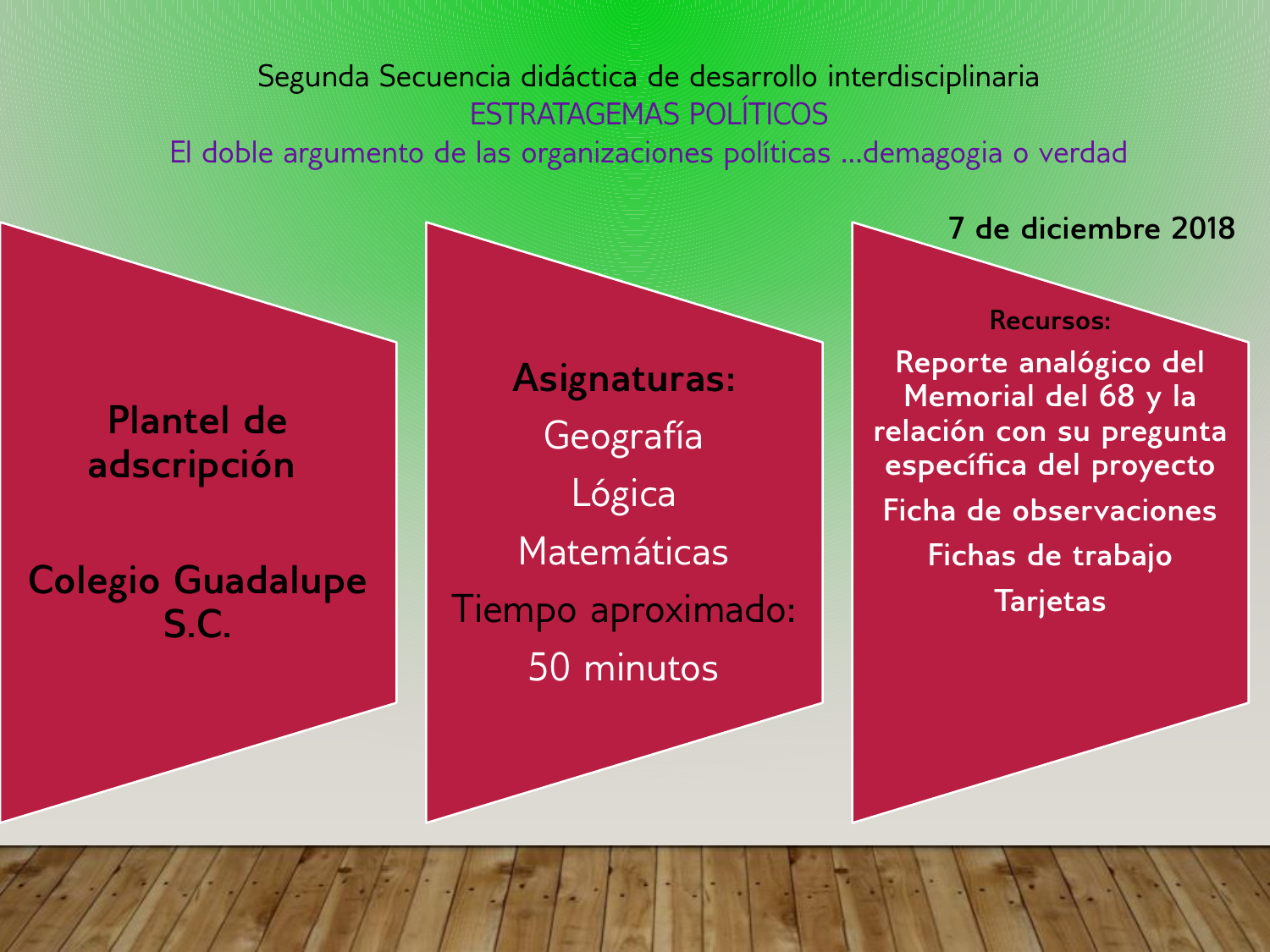

Segunda Secuencia didáctica de desarrollo interdisciplinaria
ESTRATAGEMAS POLÍTICOS
El doble argumento de las organizaciones políticas …demagogia o verdad

7 de diciembre 2018

Plantel de adscripción

Colegio Guadalupe S.C.
Asignaturas:
Geografía
Lógica
Matemáticas
Tiempo aproximado:
50 minutos
Recursos:
Reporte analógico del Memorial del 68 y la relación con su pregunta específica del proyecto
Ficha de observaciones
Fichas de trabajo
Tarjetas